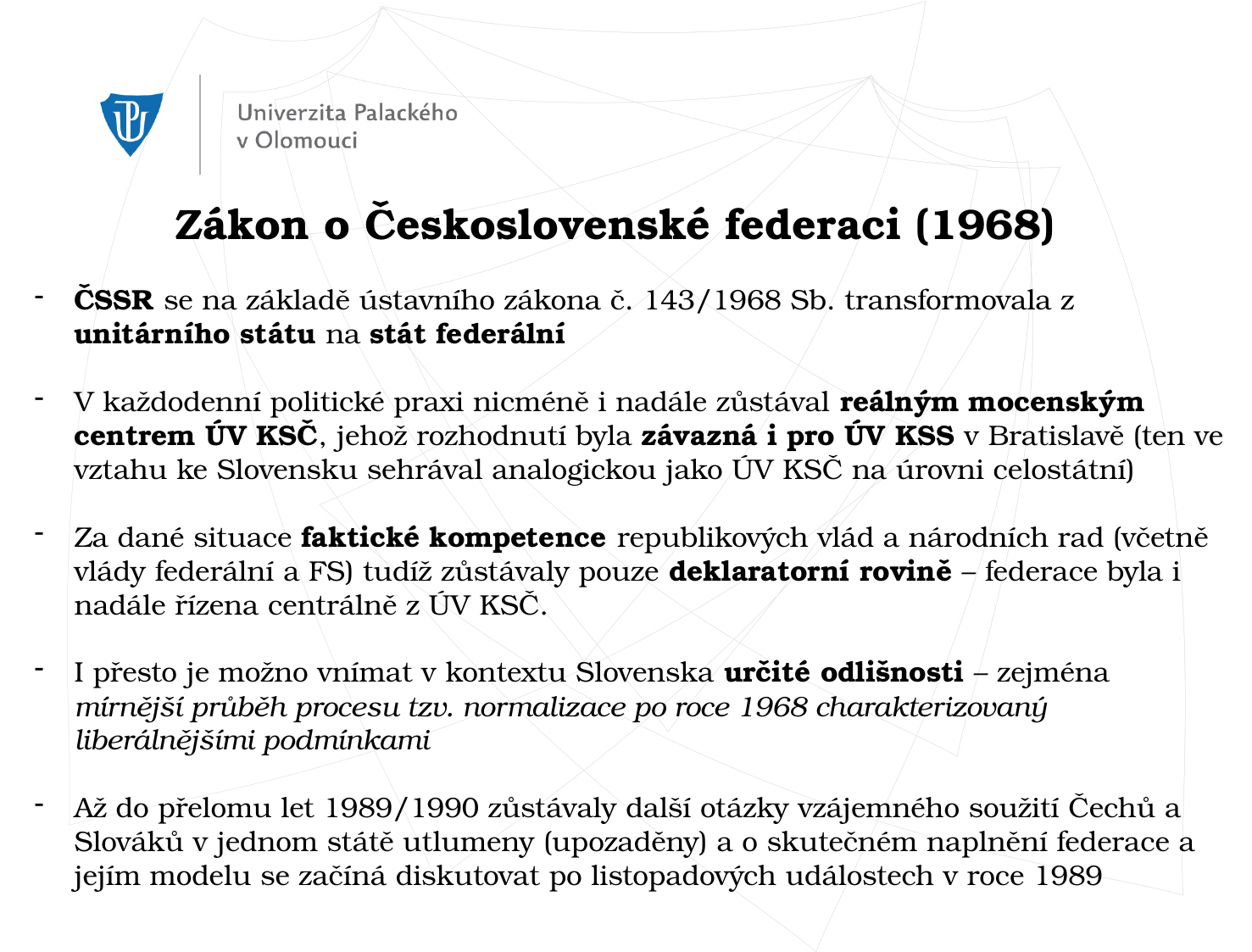

Zákon o Československé federaci (1968)

ČSSR se na základě ústavního zákona č. 143/1968 Sb. transformovala z unitárního státu na stát federální

V každodenní politické praxi nicméně i nadále zůstával reálným mocenským centrem ÚV KSČ, jehož rozhodnutí byla závazná i pro ÚV KSS v Bratislavě (ten ve vztahu ke Slovensku sehrával analogickou jako ÚV KSČ na úrovni celostátní)

Za dané situace faktické kompetence republikových vlád a národních rad (včetně vlády federální a FS) tudíž zůstávaly pouze deklaratorní rovině – federace byla i nadále řízena centrálně z ÚV KSČ.

I přesto je možno vnímat v kontextu Slovenska určité odlišnosti – zejména mírnější průběh procesu tzv. normalizace po roce 1968 charakterizovaný liberálnějšími podmínkami

Až do přelomu let 1989/1990 zůstávaly další otázky vzájemného soužití Čechů a Slováků v jednom státě utlumeny (upozaděny) a o skutečném naplnění federace a jejím modelu se začíná diskutovat po listopadových událostech v roce 1989